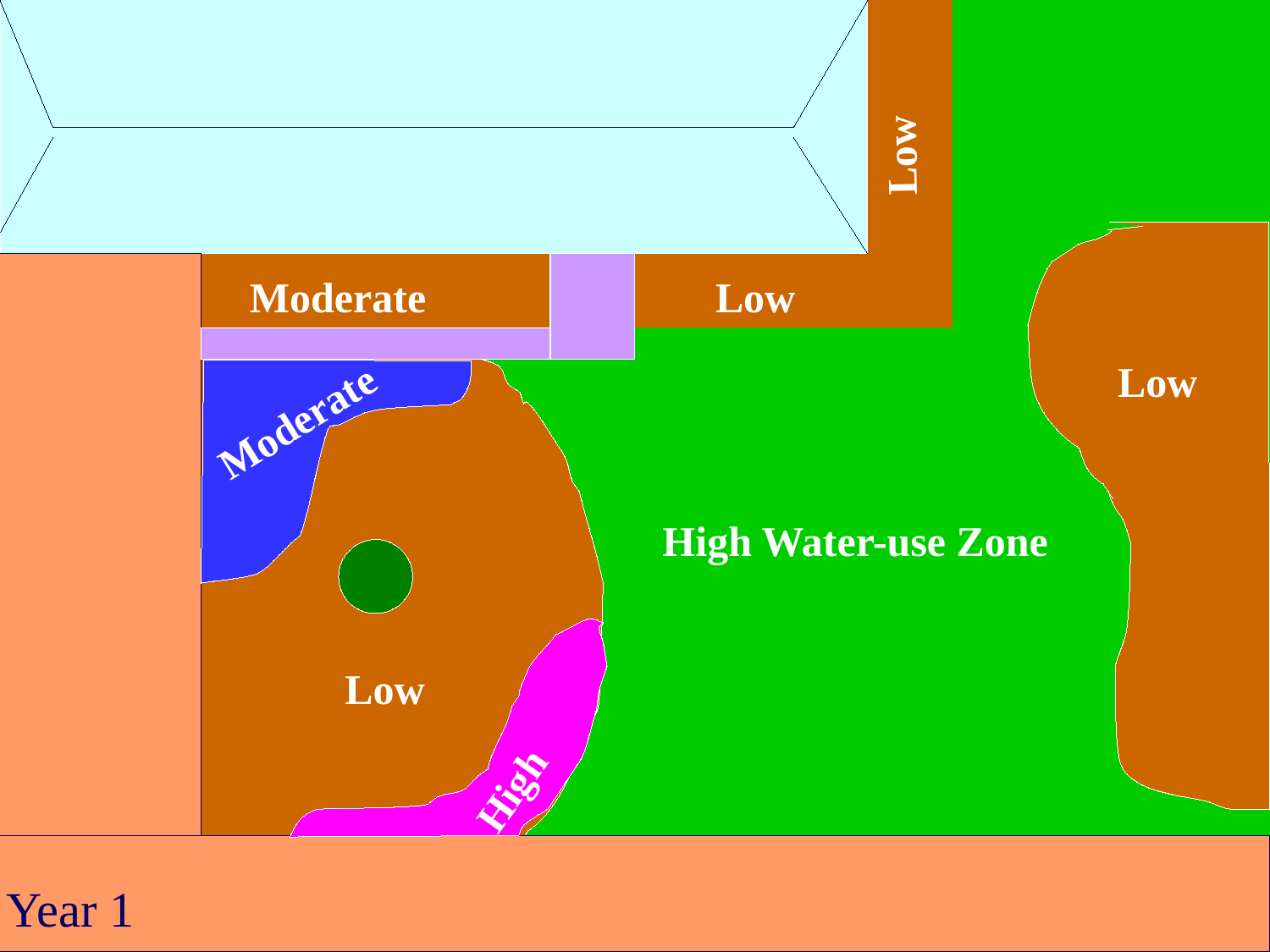

Low

Moderate
Low

Low
Moderate

High Water-use Zone

Low
High

Year 1